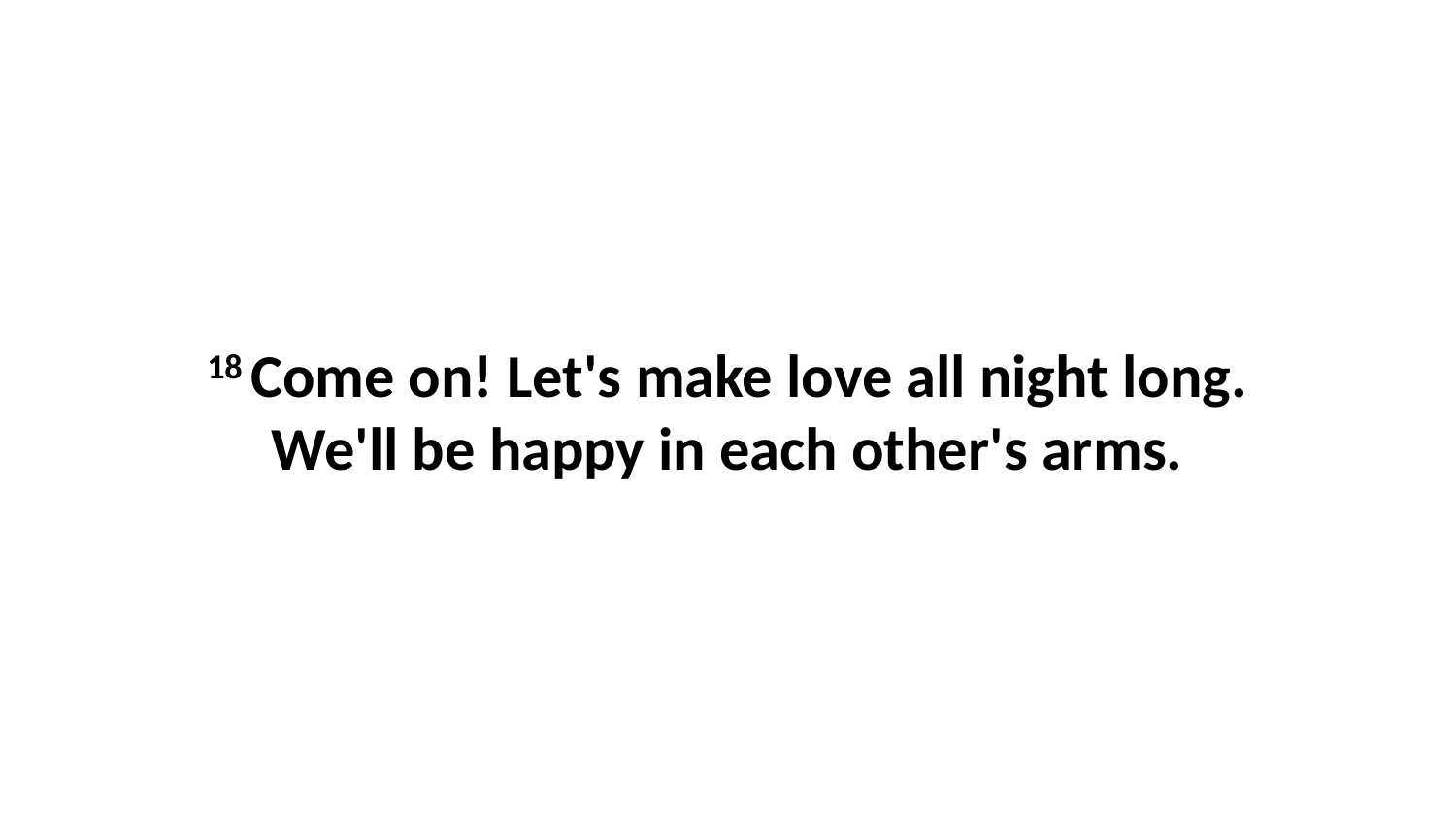

18 Come on! Let's make love all night long. We'll be happy in each other's arms.